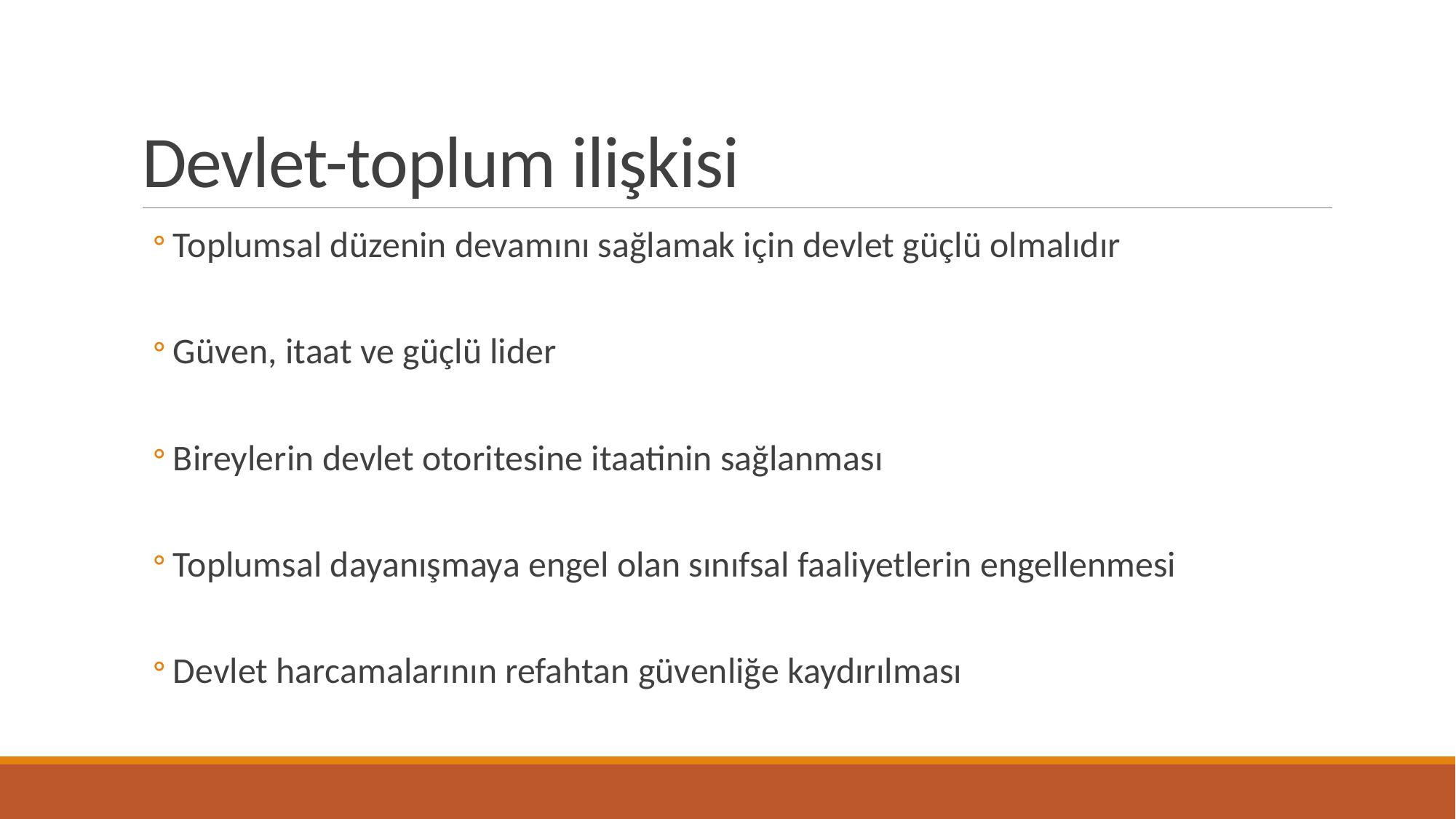

# Devlet-toplum ilişkisi
Toplumsal düzenin devamını sağlamak için devlet güçlü olmalıdır

Güven, itaat ve güçlü lider

Bireylerin devlet otoritesine itaatinin sağlanması

Toplumsal dayanışmaya engel olan sınıfsal faaliyetlerin engellenmesi

Devlet harcamalarının refahtan güvenliğe kaydırılması